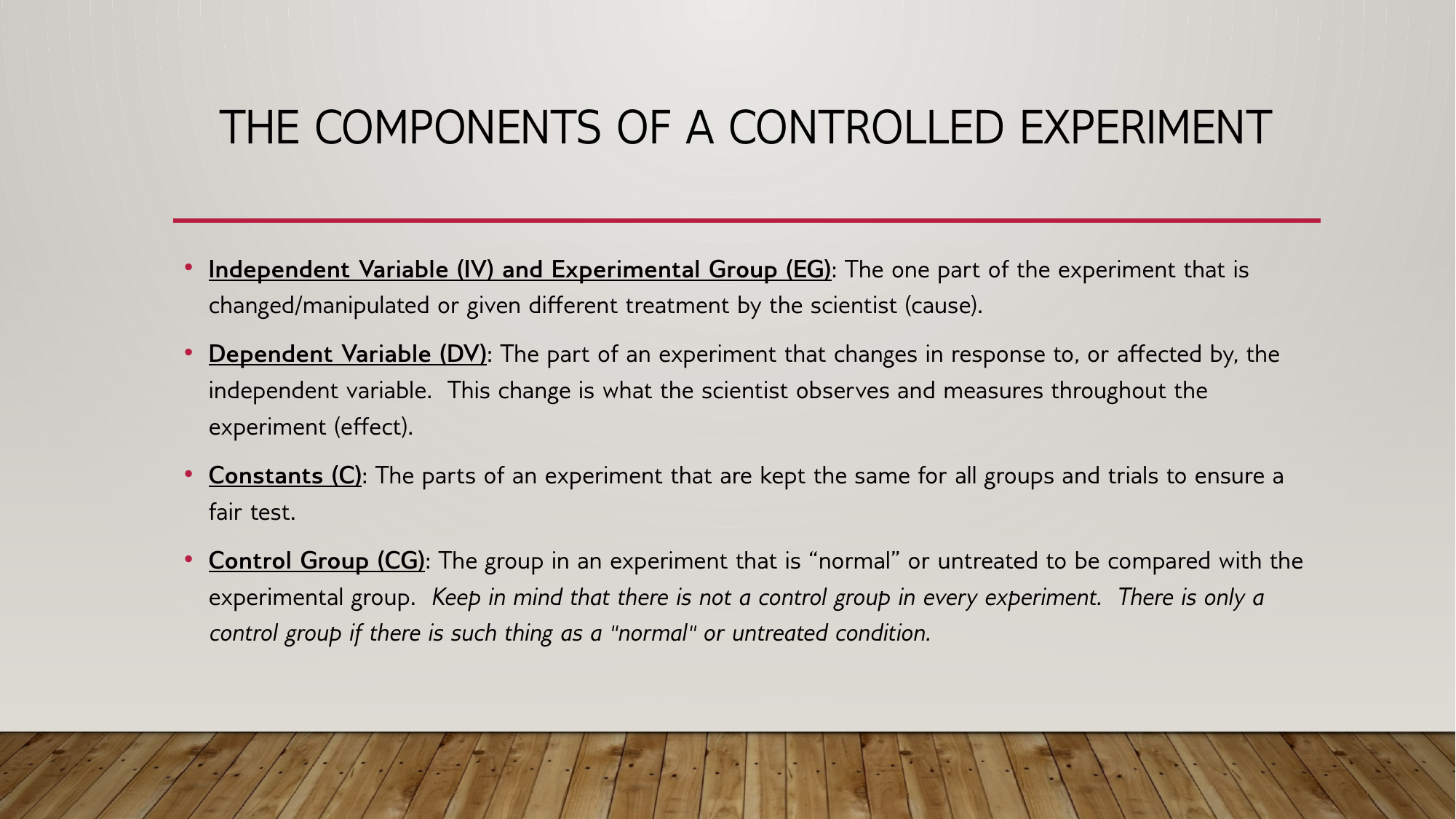

# The Components of a Controlled Experiment
Independent Variable (IV) and Experimental Group (EG): The one part of the experiment that is changed/manipulated or given different treatment by the scientist (cause).
Dependent Variable (DV): The part of an experiment that changes in response to, or affected by, the independent variable.  This change is what the scientist observes and measures throughout the experiment (effect).
Constants (C): The parts of an experiment that are kept the same for all groups and trials to ensure a fair test.
Control Group (CG): The group in an experiment that is “normal” or untreated to be compared with the experimental group.  Keep in mind that there is not a control group in every experiment.  There is only a control group if there is such thing as a "normal" or untreated condition.